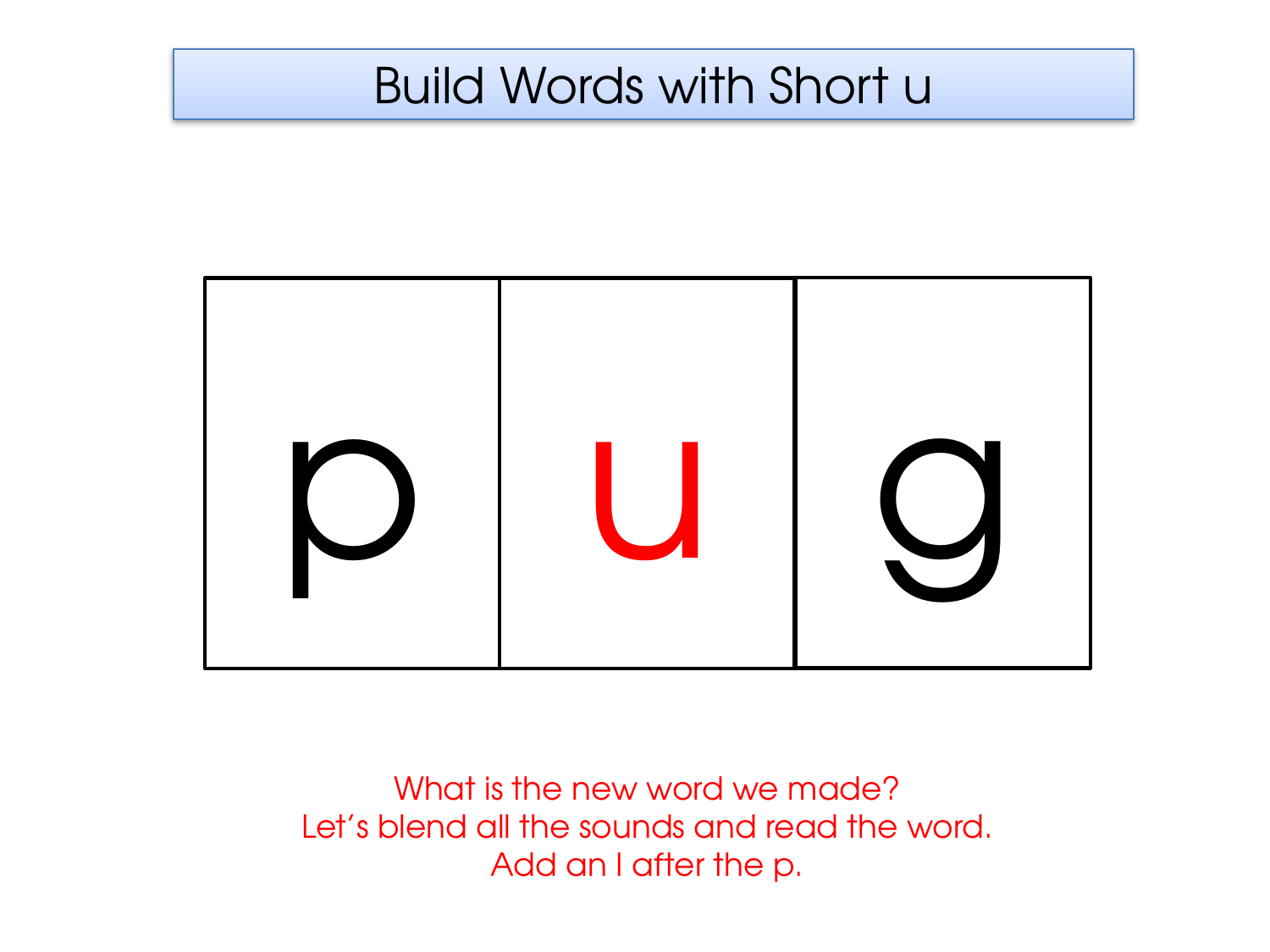

Build Words with Short u
g
p
u
What is the new word we made?
Let’s blend all the sounds and read the word.
Add an I after the p.